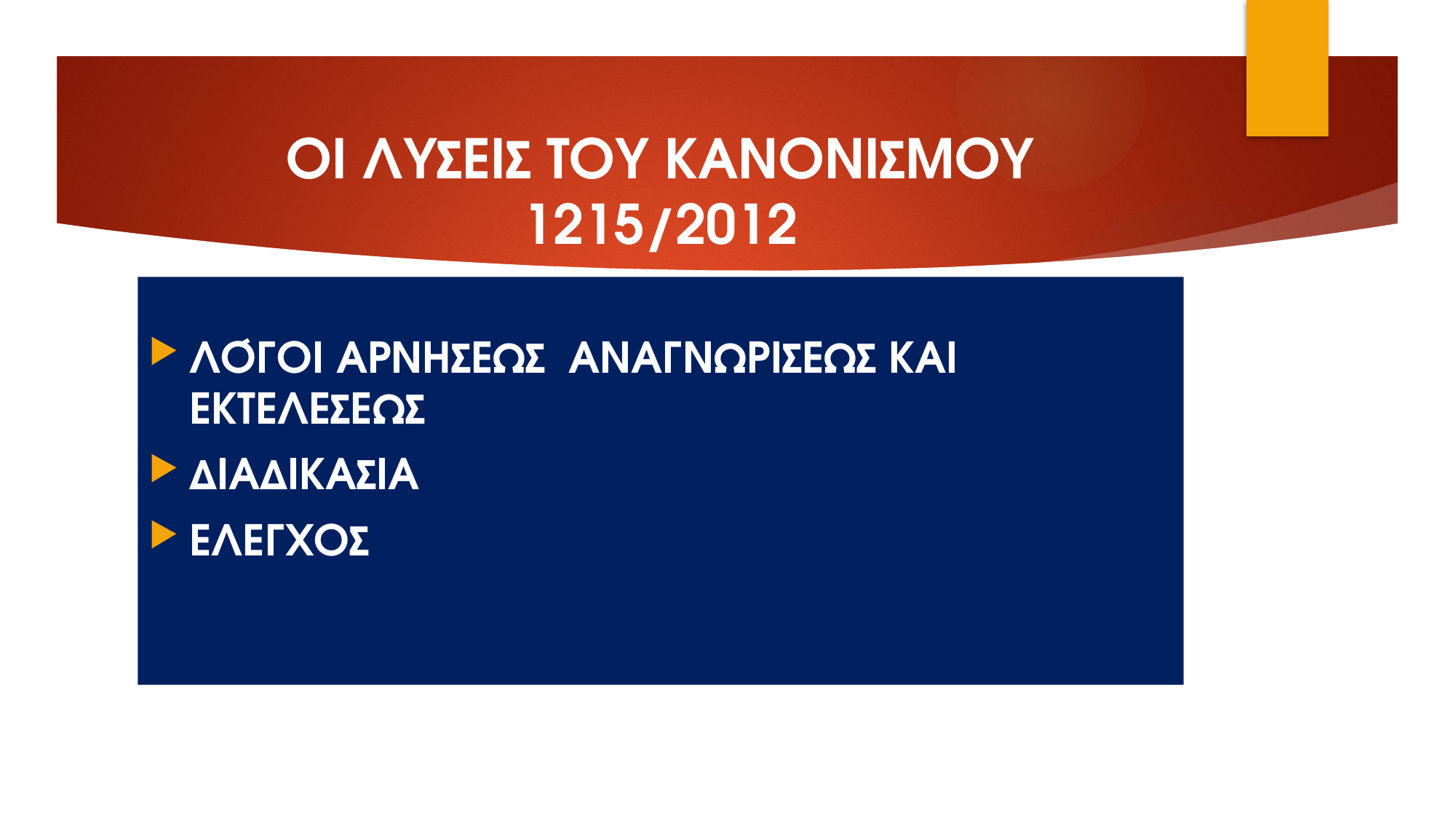

# ΟΙ ΛΥΣΕΙΣ ΤΟΥ ΚΑΝΟΝΙΣΜΟΥ 1215/2012

ΛΌΓΟΙ ΑΡΝΗΣΕΩΣ  ΑΝΑΓΝΩΡΙΣΕΩΣ ΚΑΙ ΕΚΤΕΛΕΣΕΩΣ
ΔΙΑΔΙΚΑΣΙΑ
ΕΛΕΓΧΟΣ